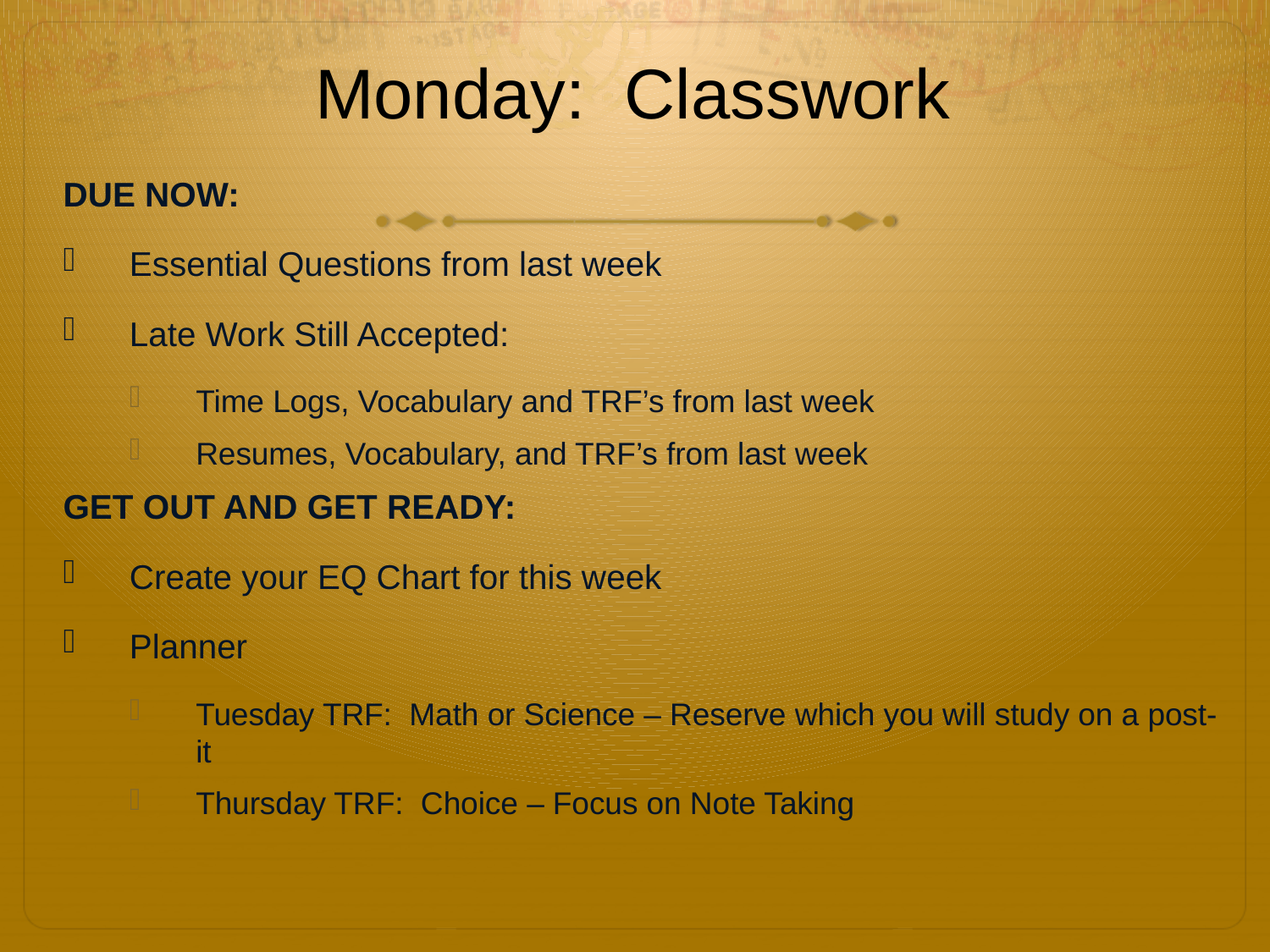

# Monday:  Classwork
DUE NOW:
Essential Questions from last week
Late Work Still Accepted:
Time Logs, Vocabulary and TRF’s from last week
Resumes, Vocabulary, and TRF’s from last week
GET OUT AND GET READY:
Create your EQ Chart for this week
Planner
Tuesday TRF:  Math or Science – Reserve which you will study on a post-it
Thursday TRF:  Choice – Focus on Note Taking